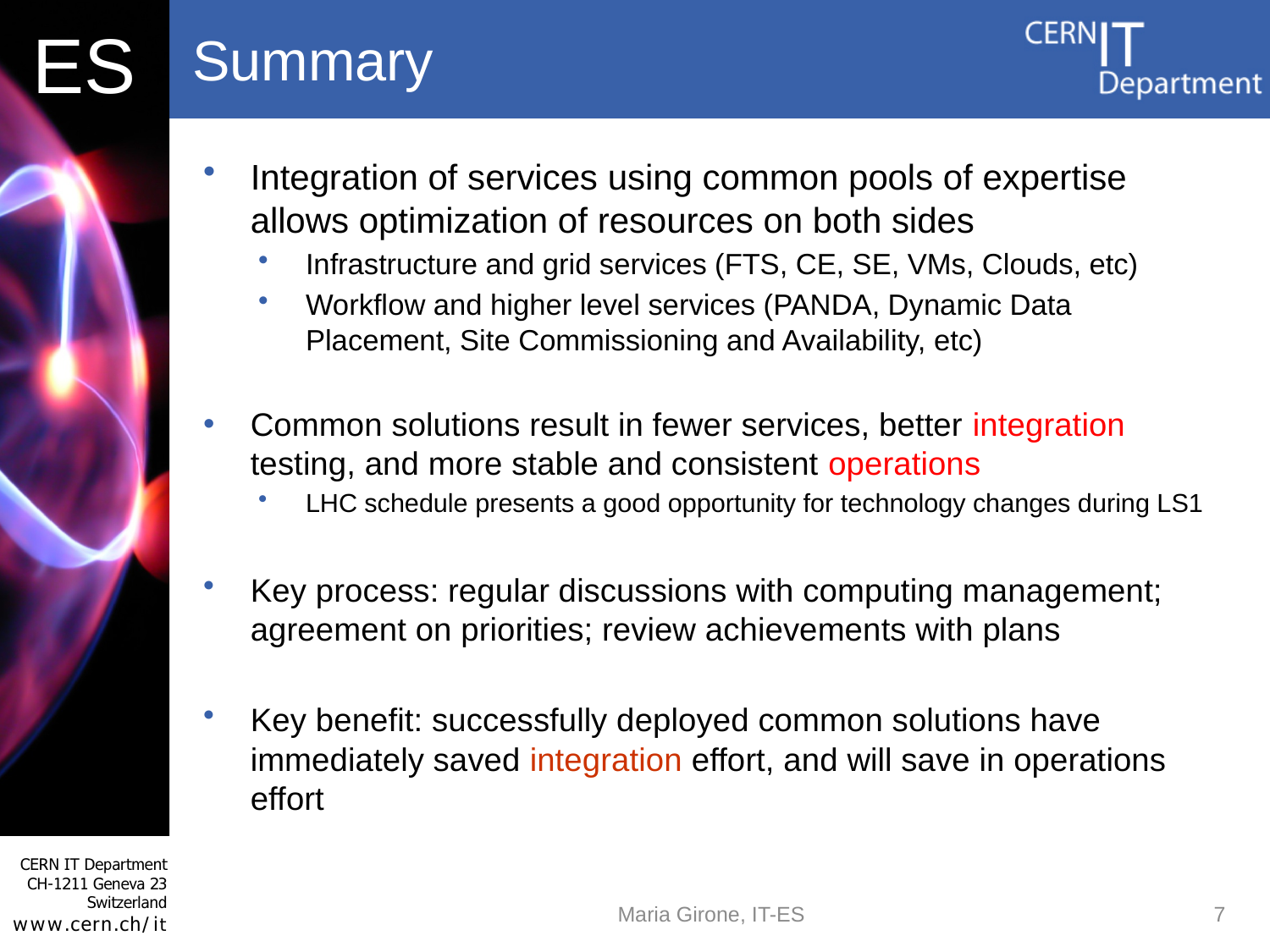

# Summary
Integration of services using common pools of expertise allows optimization of resources on both sides
Infrastructure and grid services (FTS, CE, SE, VMs, Clouds, etc)
Workflow and higher level services (PANDA, Dynamic Data Placement, Site Commissioning and Availability, etc)

Common solutions result in fewer services, better integration testing, and more stable and consistent operations
LHC schedule presents a good opportunity for technology changes during LS1

Key process: regular discussions with computing management; agreement on priorities; review achievements with plans

Key benefit: successfully deployed common solutions have immediately saved integration effort, and will save in operations effort

Maria Girone, IT-ES
7